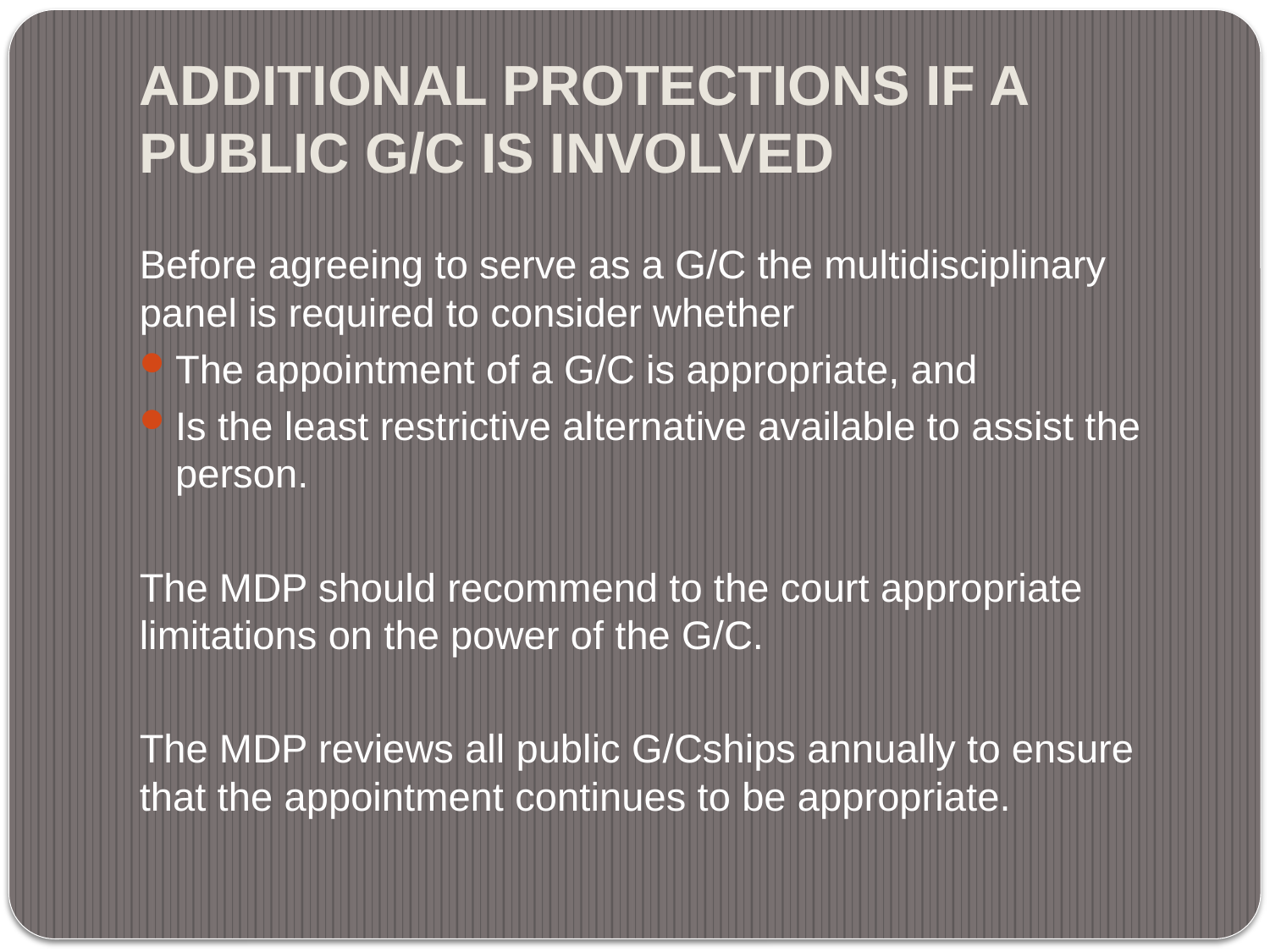

# ADDITIONAL PROTECTIONS IF A PUBLIC G/C IS INVOLVED
Before agreeing to serve as a G/C the multidisciplinary panel is required to consider whether
The appointment of a G/C is appropriate, and
Is the least restrictive alternative available to assist the person.

The MDP should recommend to the court appropriate limitations on the power of the G/C.

The MDP reviews all public G/Cships annually to ensure that the appointment continues to be appropriate.